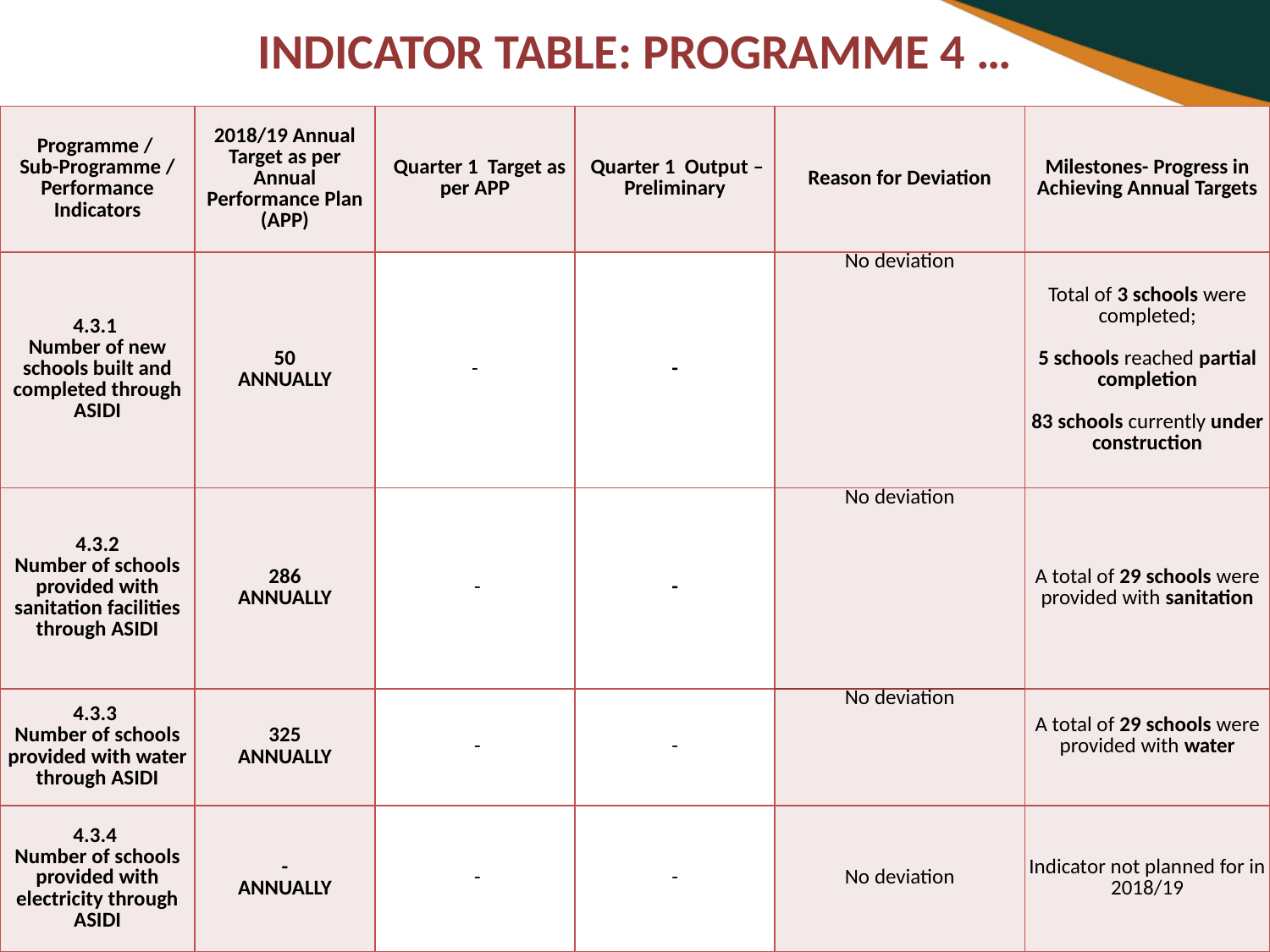

INDICATOR TABLE: PROGRAMME 4 …
| Programme / Sub-Programme / Performance Indicators | 2018/19 Annual Target as per Annual Performance Plan (APP) | Quarter 1 Target as per APP | Quarter 1 Output – Preliminary | Reason for Deviation | Milestones- Progress in Achieving Annual Targets |
| --- | --- | --- | --- | --- | --- |
| 4.3.1 Number of new schools built and completed through ASIDI | 50 ANNUALLY | - | - | No deviation | Total of 3 schools were completed; 5 schools reached partial completion 83 schools currently under construction |
| 4.3.2 Number of schools provided with sanitation facilities through ASIDI | 286 ANNUALLY | - | - | No deviation | A total of 29 schools were provided with sanitation |
| 4.3.3 Number of schools provided with water through ASIDI | 325 ANNUALLY | - | - | No deviation | A total of 29 schools were provided with water |
| 4.3.4 Number of schools provided with electricity through ASIDI | - ANNUALLY | - | - | No deviation | Indicator not planned for in 2018/19 |
48